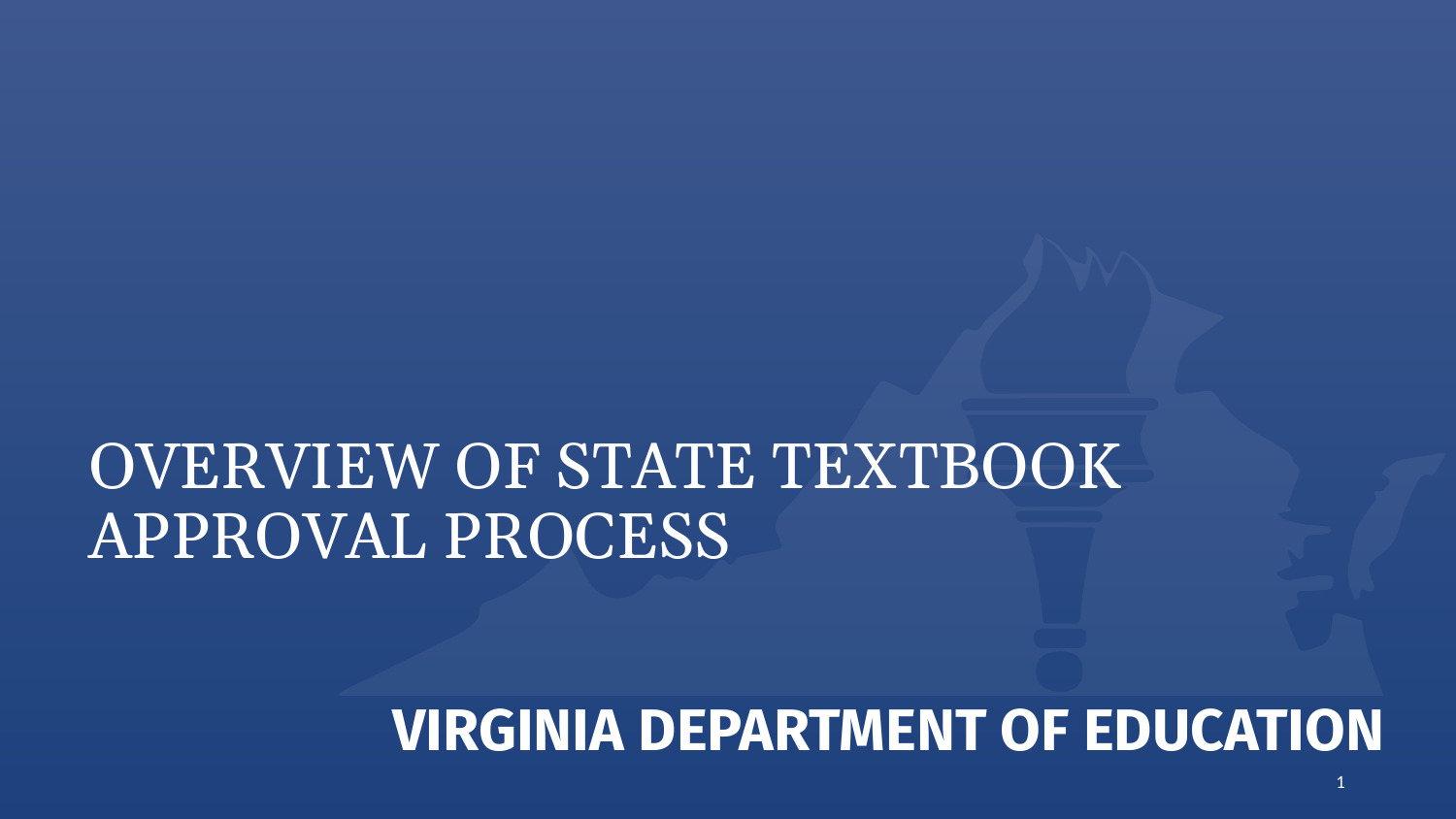

# Overview of State Textbook Approval Process
1